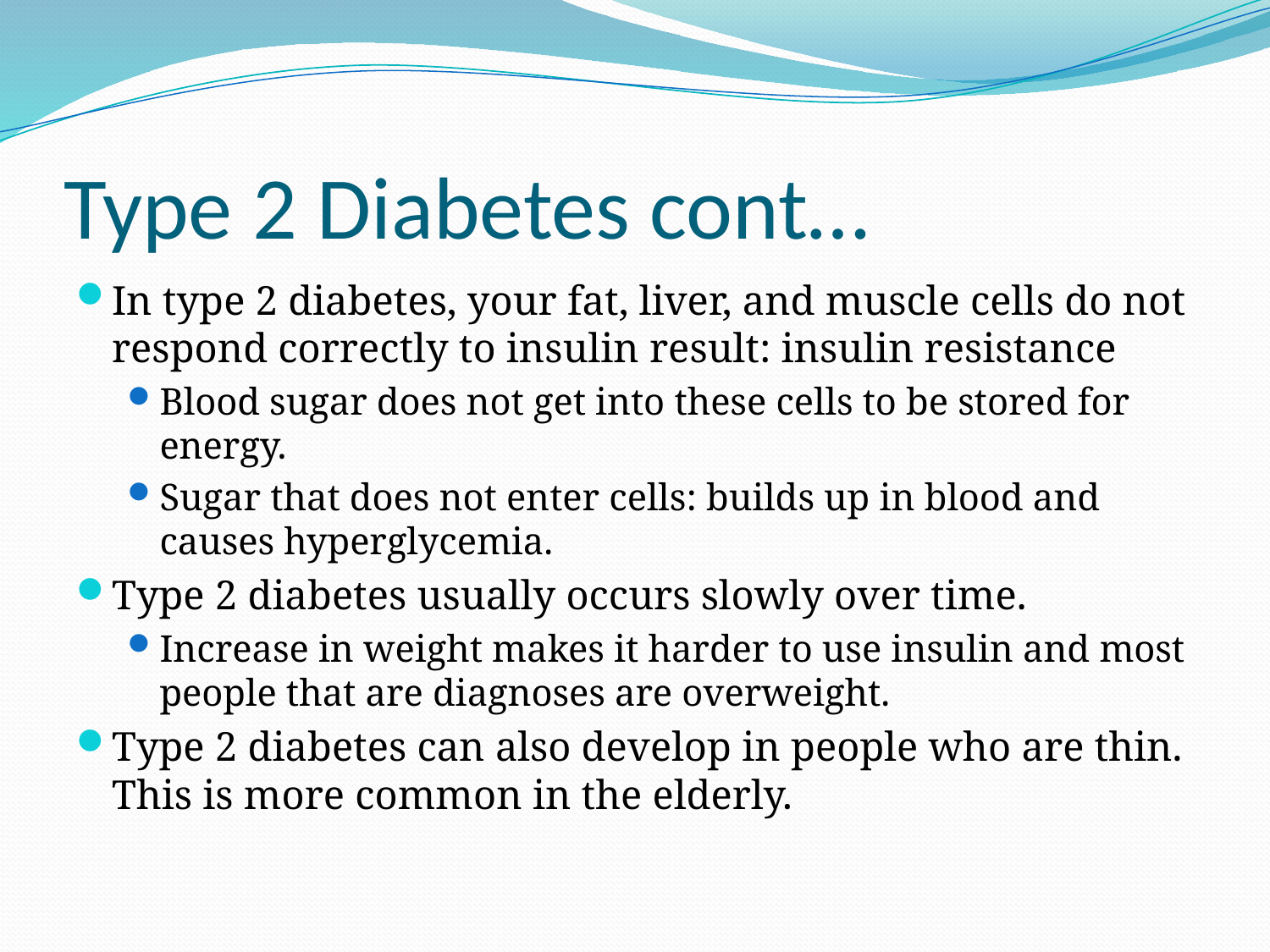

# Type 2 Diabetes cont…
In type 2 diabetes, your fat, liver, and muscle cells do not respond correctly to insulin result: insulin resistance
Blood sugar does not get into these cells to be stored for energy.
Sugar that does not enter cells: builds up in blood and causes hyperglycemia.
Type 2 diabetes usually occurs slowly over time.
Increase in weight makes it harder to use insulin and most people that are diagnoses are overweight.
Type 2 diabetes can also develop in people who are thin. This is more common in the elderly.